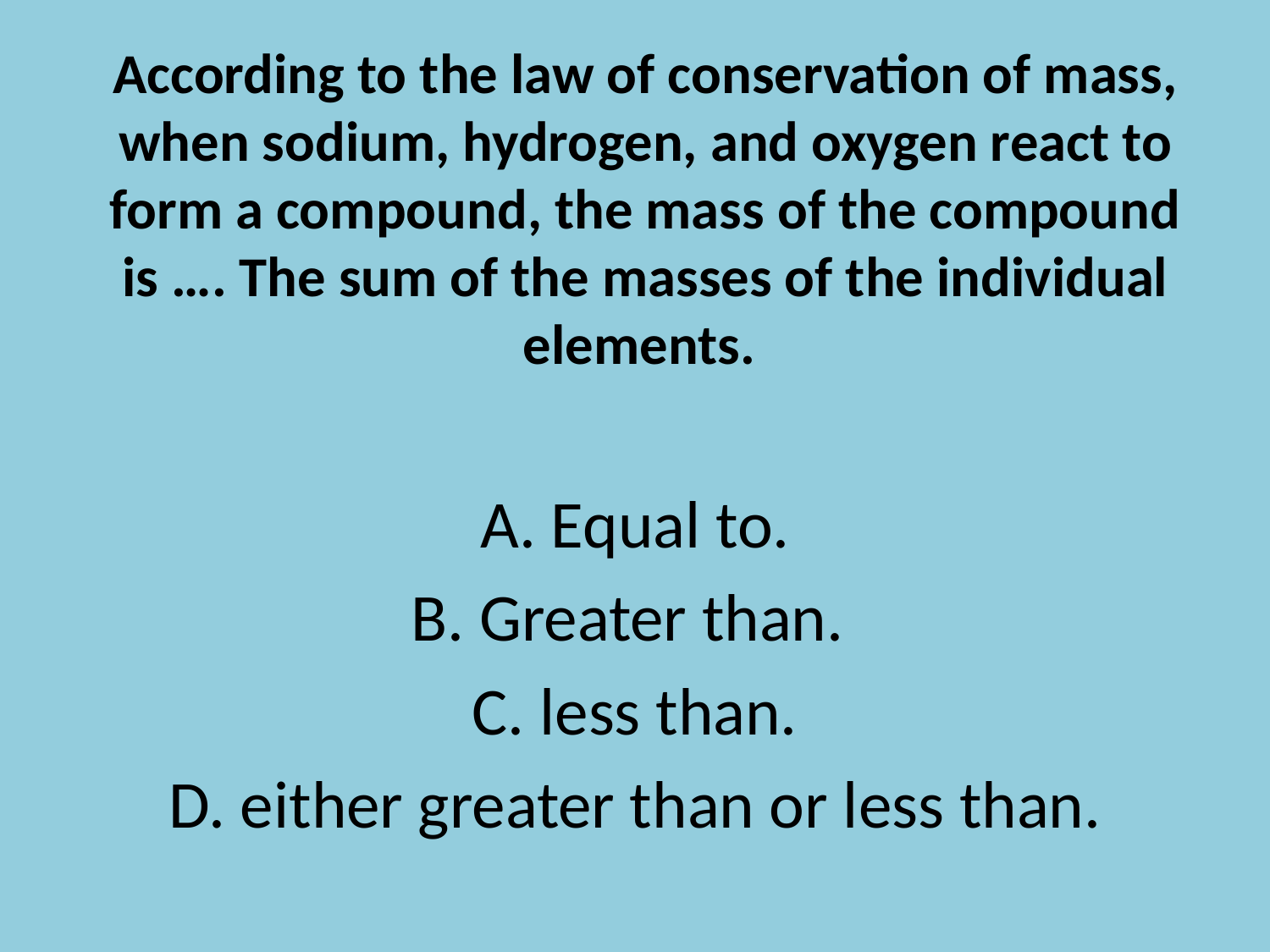

# According to the law of conservation of mass, when sodium, hydrogen, and oxygen react to form a compound, the mass of the compound is …. The sum of the masses of the individual elements.

A. Equal to.
B. Greater than.
C. less than.
D. either greater than or less than.